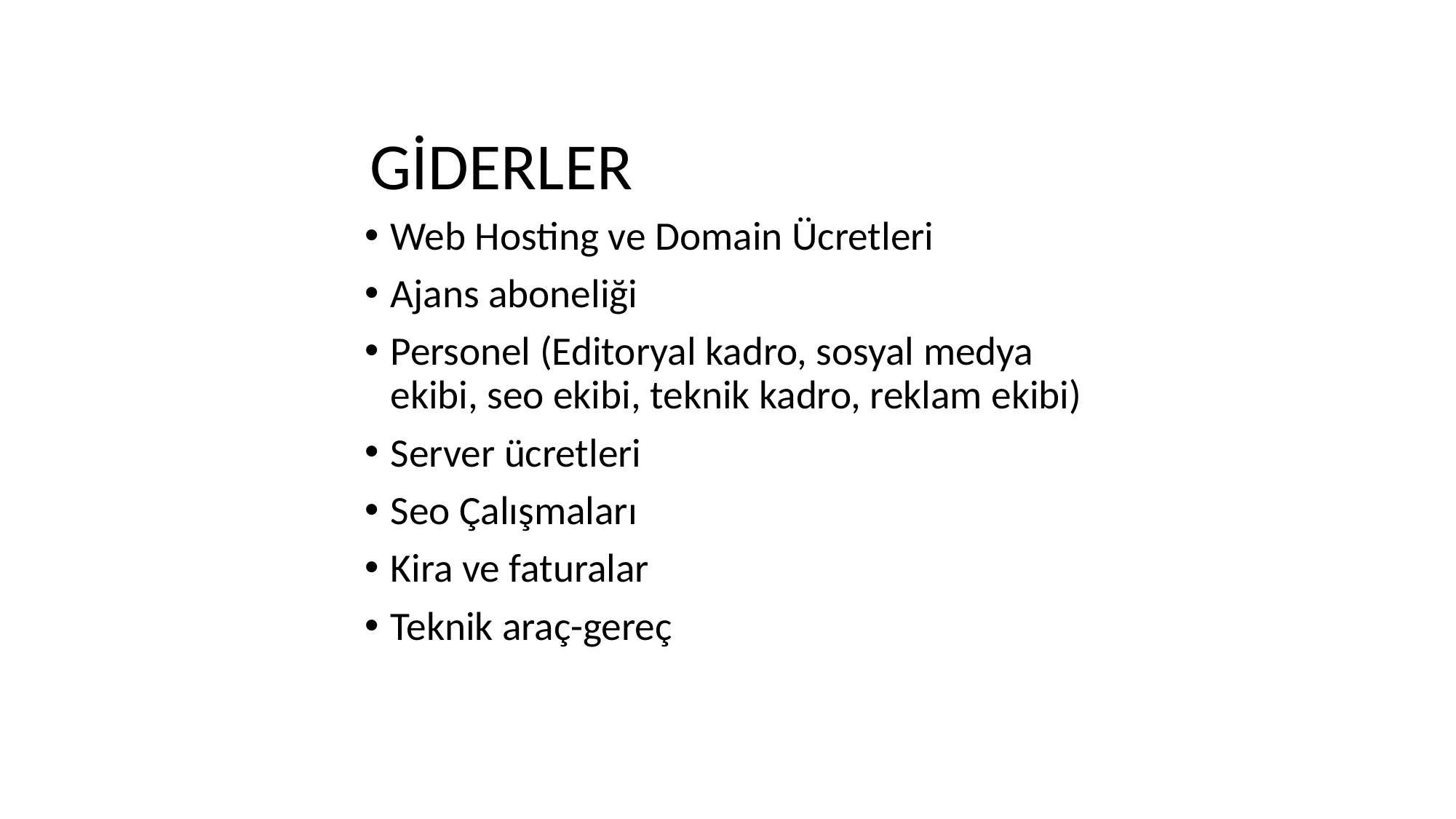

# GİDERLER
Web Hosting ve Domain Ücretleri
Ajans aboneliği
Personel (Editoryal kadro, sosyal medya ekibi, seo ekibi, teknik kadro, reklam ekibi)
Server ücretleri
Seo Çalışmaları
Kira ve faturalar
Teknik araç-gereç